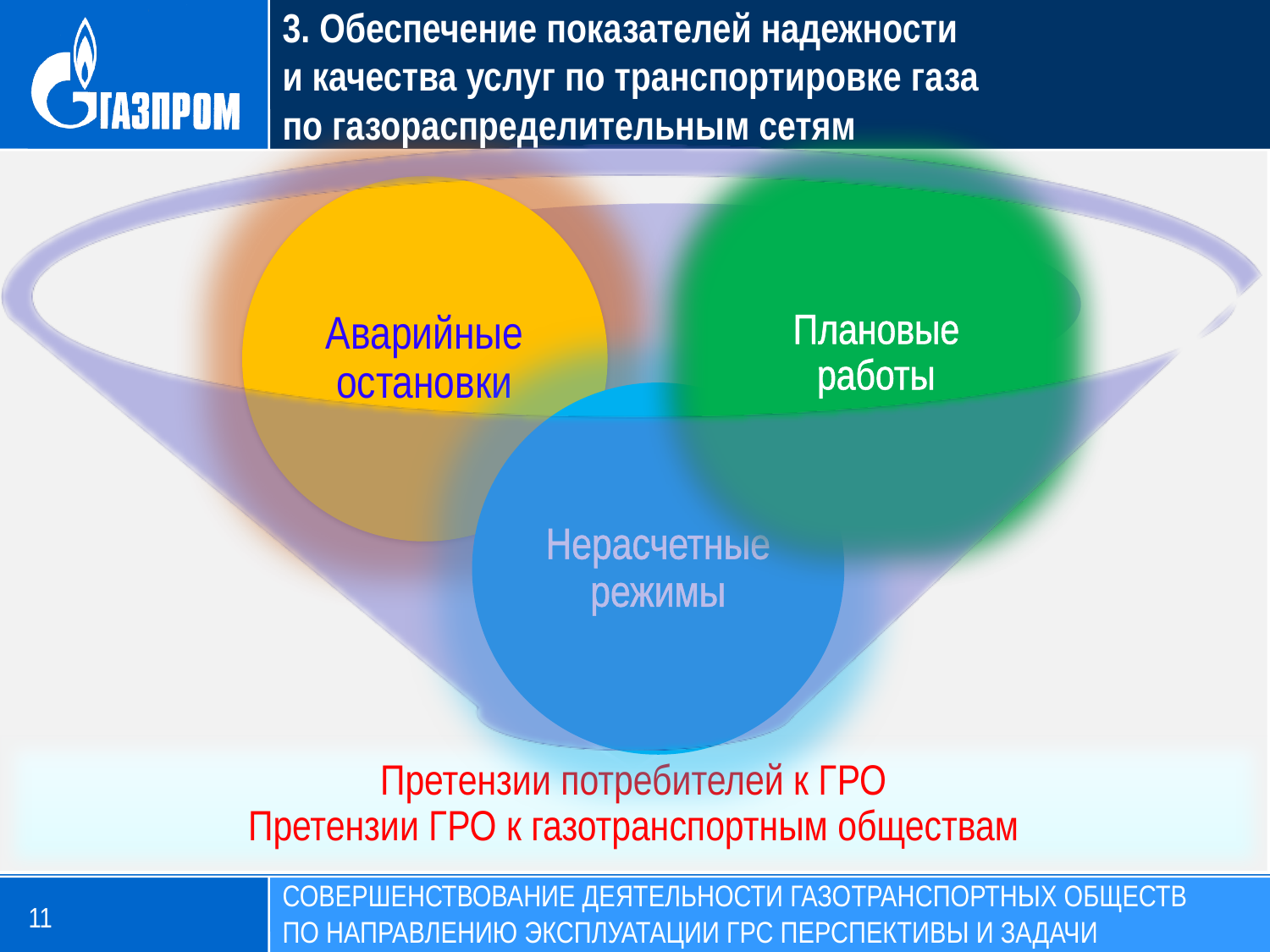

3. Обеспечение показателей надежности
и качества услуг по транспортировке газа
по газораспределительным сетям
Претензии потребителей к ГРО
Претензии ГРО к газотранспортным обществам
Аварийные
остановки
Нерасчетные
режимы
Плановые
работы
СОВЕРШЕНСТВОВАНИЕ ДЕЯТЕЛЬНОСТИ ГАЗОТРАНСПОРТНЫХ ОБЩЕСТВ
ПО НАПРАВЛЕНИЮ ЭКСПЛУАТАЦИИ ГРС ПЕРСПЕКТИВЫ И ЗАДАЧИ
11